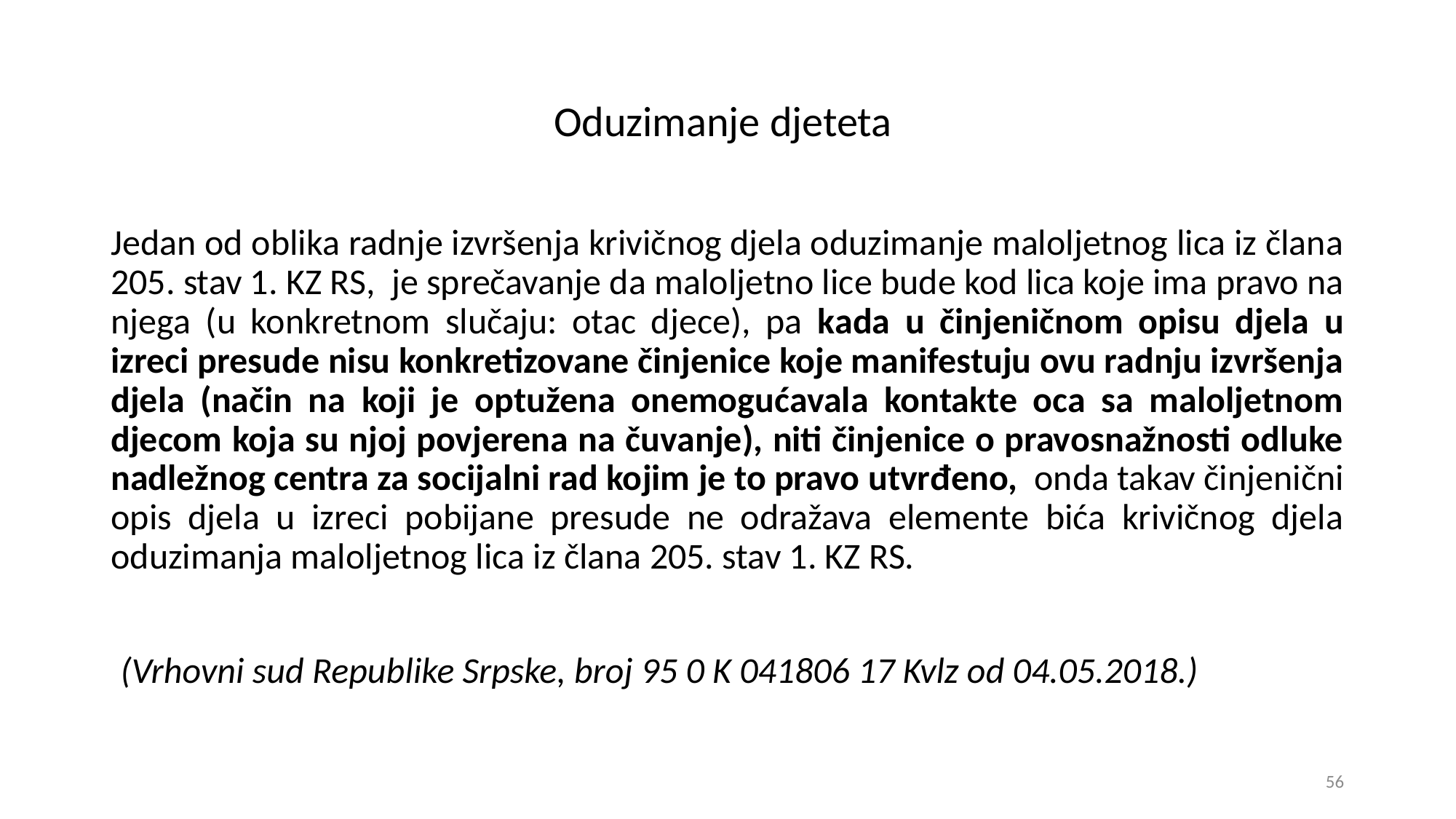

# Oduzimanje djeteta
Jedan od oblika radnje izvršenja krivičnog djela oduzimanje maloljetnog lica iz člana 205. stav 1. KZ RS,  je sprečavanje da maloljetno lice bude kod lica koje ima pravo na njega (u konkretnom slučaju: otac djece), pa kada u činjeničnom opisu djela u izreci presude nisu konkretizovane činjenice koje manifestuju ovu radnju izvršenja djela (način na koji je optužena onemogućavala kontakte oca sa maloljetnom djecom koja su njoj povjerena na čuvanje), niti činjenice o pravosnažnosti odluke nadležnog centra za socijalni rad kojim je to pravo utvrđeno,  onda takav činjenični opis djela u izreci pobijane presude ne odražava elemente bića krivičnog djela oduzimanja maloljetnog lica iz člana 205. stav 1. KZ RS.

 (Vrhovni sud Republike Srpske, broj 95 0 K 041806 17 Kvlz od 04.05.2018.)

56